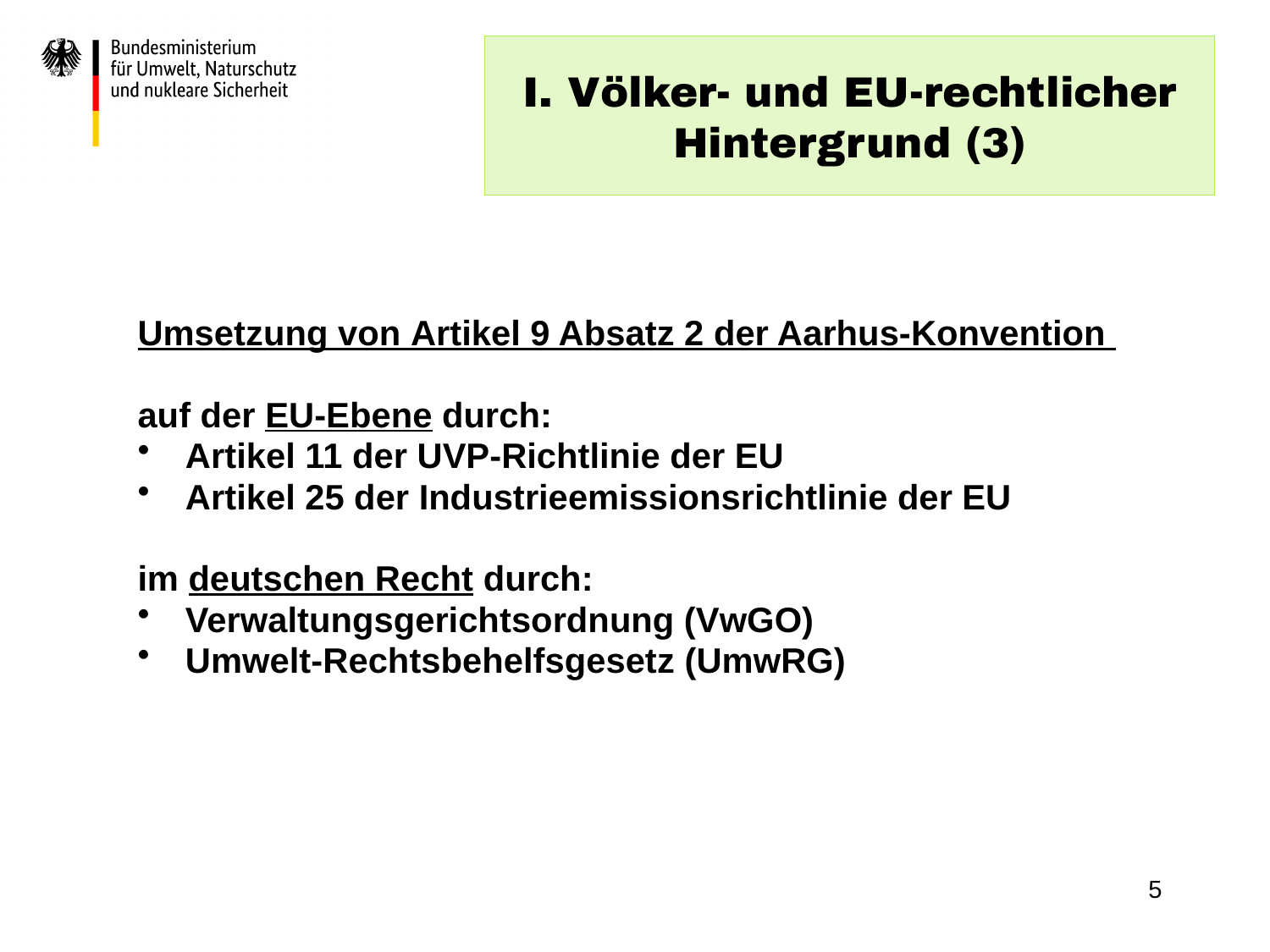

# I. Völker- und EU-rechtlicher Hintergrund (3)

Umsetzung von Artikel 9 Absatz 2 der Aarhus-Konvention

auf der EU-Ebene durch:
Artikel 11 der UVP-Richtlinie der EU
Artikel 25 der Industrieemissionsrichtlinie der EU

im deutschen Recht durch:
Verwaltungsgerichtsordnung (VwGO)
Umwelt-Rechtsbehelfsgesetz (UmwRG)

5